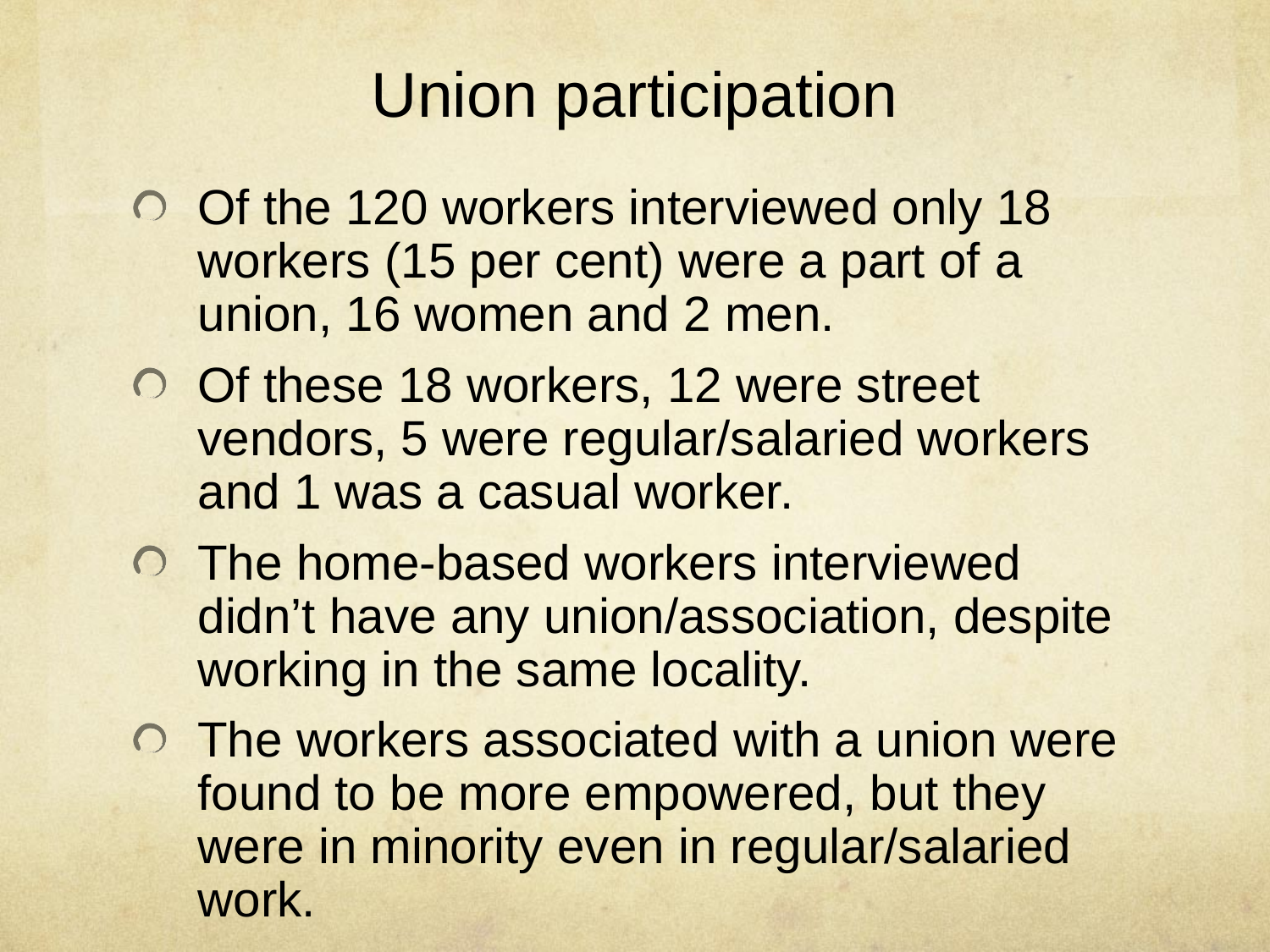

# Union participation
Of the 120 workers interviewed only 18 workers (15 per cent) were a part of a union, 16 women and 2 men.
Of these 18 workers, 12 were street vendors, 5 were regular/salaried workers and 1 was a casual worker.
The home-based workers interviewed didn’t have any union/association, despite working in the same locality.
The workers associated with a union were found to be more empowered, but they were in minority even in regular/salaried work.